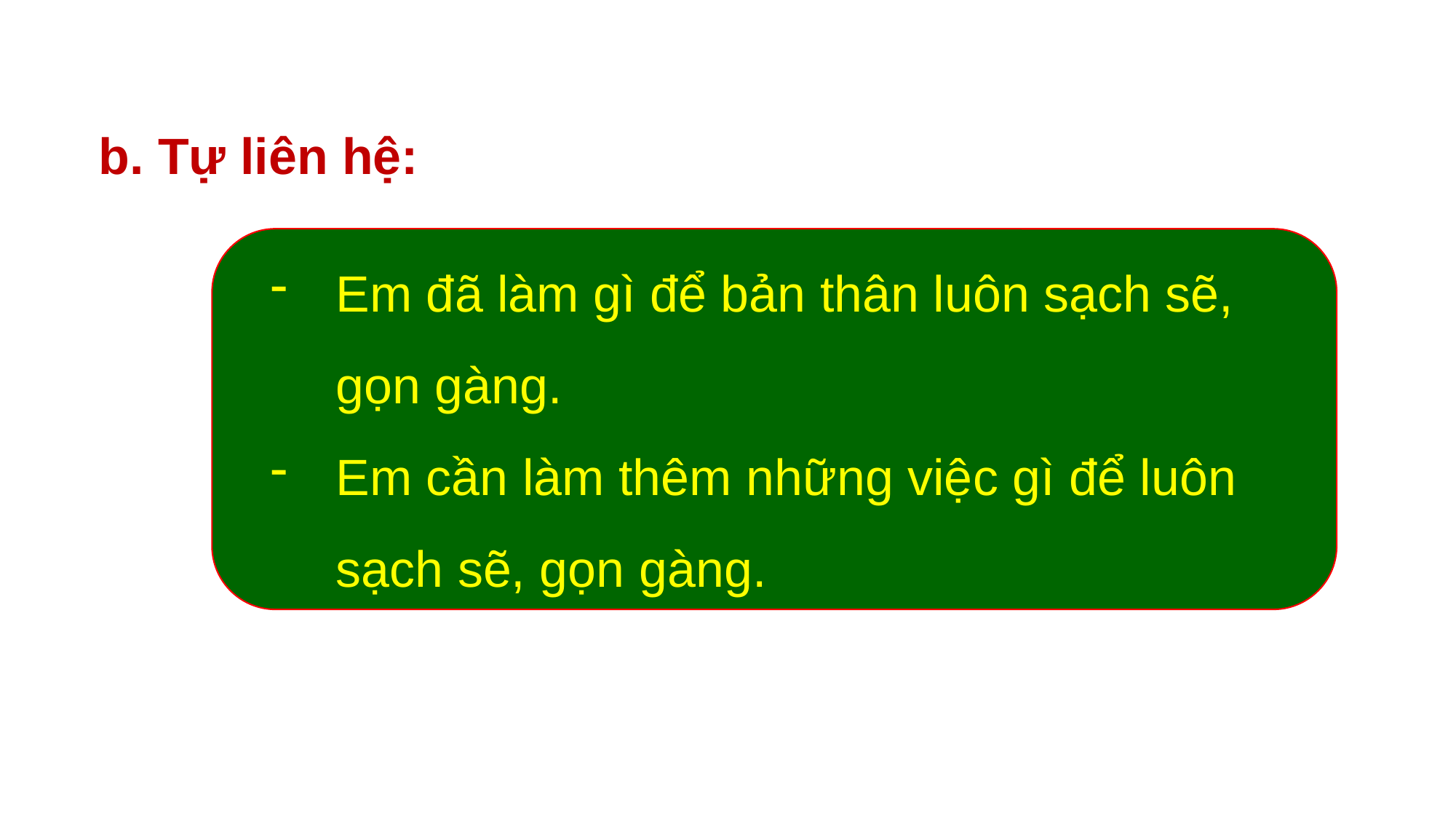

b. Tự liên hệ:
Em đã làm gì để bản thân luôn sạch sẽ, gọn gàng.
Em cần làm thêm những việc gì để luôn sạch sẽ, gọn gàng.